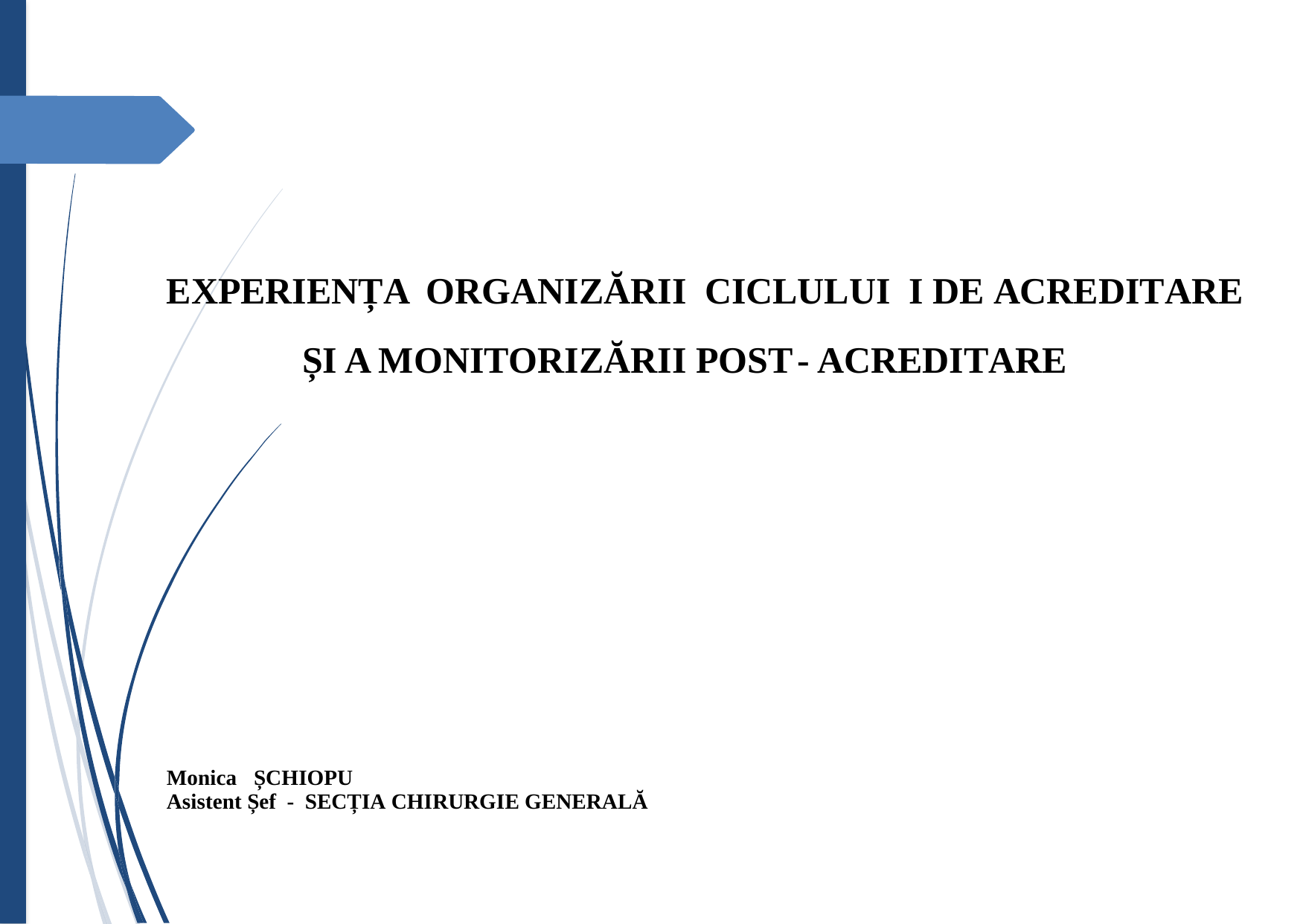

EXPERIENȚA  ORGANIZĂRII  CICLULUI  I DE ACREDITARE

ȘI A MONITORIZĂRII POST - ACREDITARE
Monica   ȘCHIOPU
Asistent Șef  -  SECȚIA CHIRURGIE GENERALĂ